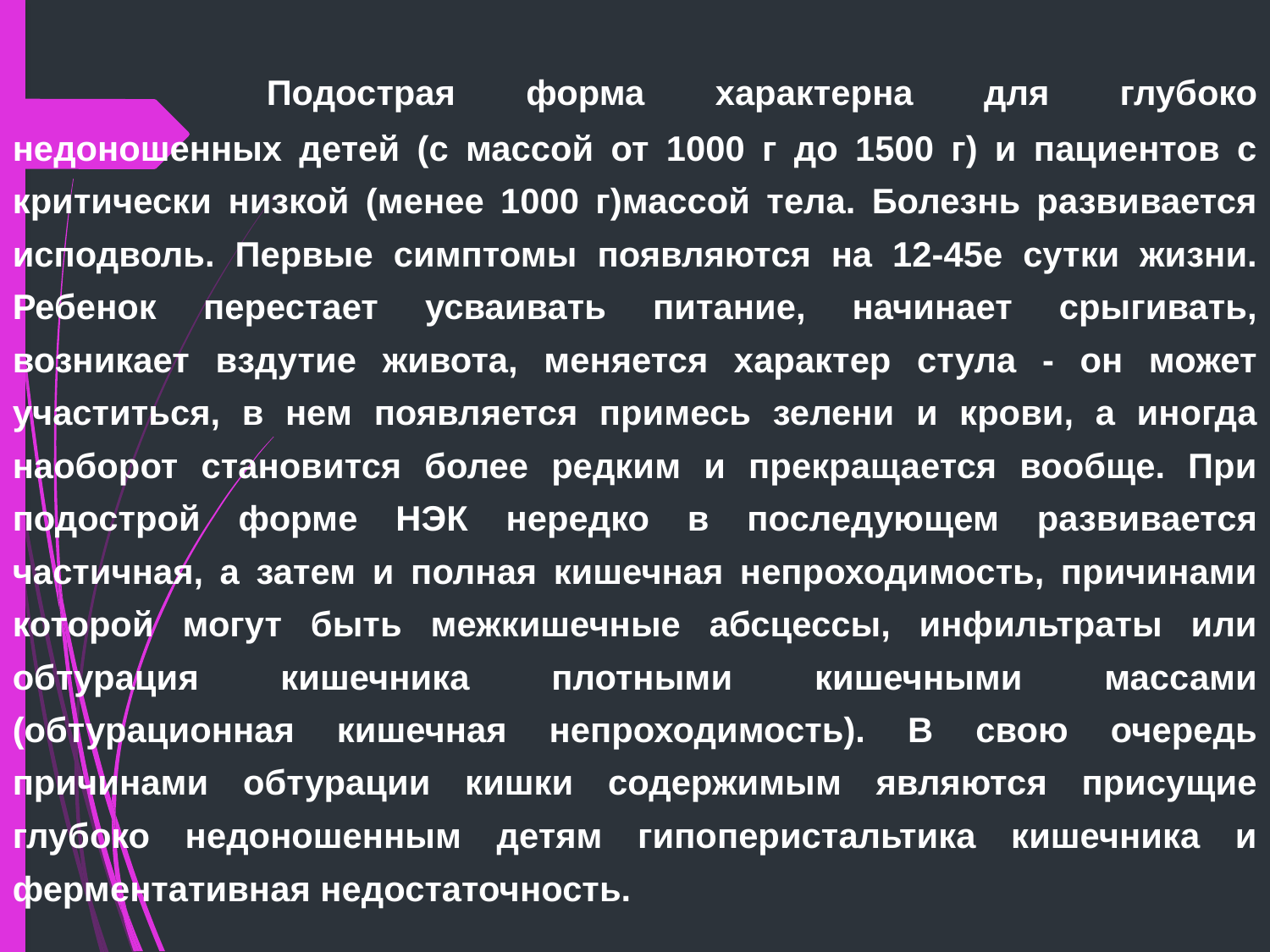

Подострая форма характерна для глубоко недоношенных детей (с массой от 1000 г до 1500 г) и пациентов с критически низкой (менее 1000 г)массой тела. Болезнь развивается исподволь. Первые симптомы появляются на 12-45е сутки жизни. Ребенок перестает усваивать питание, начинает срыгивать, возникает вздутие живота, меняется характер стула - он может участиться, в нем появляется примесь зелени и крови, а иногда наоборот становится более редким и прекращается вообще. При подострой форме НЭК нередко в последующем развивается частичная, а затем и полная кишечная непроходимость, причинами которой могут быть межкишечные абсцессы, инфильтраты или обтурация кишечника плотными кишечными массами (обтурационная кишечная непроходимость). В свою очередь причинами обтурации кишки содержимым являются присущие глубоко недоношенным детям гипоперистальтика кишечника и ферментативная недостаточность.